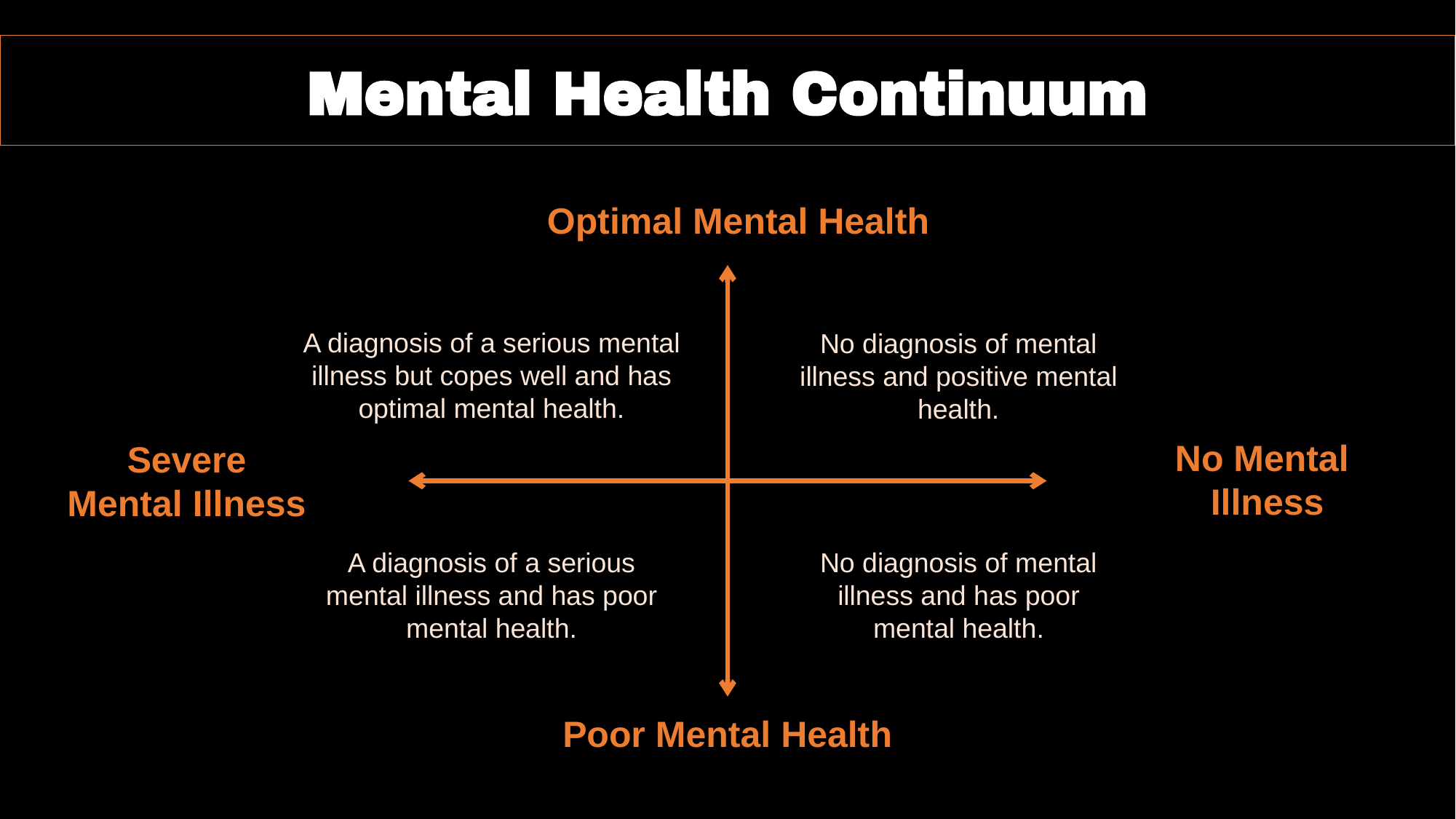

# Mental Health Continuum
Optimal Mental Health
A diagnosis of a serious mental illness but copes well and has optimal mental health.
No diagnosis of mental illness and positive mental health.
No Mental
Illness
Severe
Mental Illness
A diagnosis of a serious mental illness and has poor mental health.
No diagnosis of mental illness and has poor mental health.
Poor Mental Health